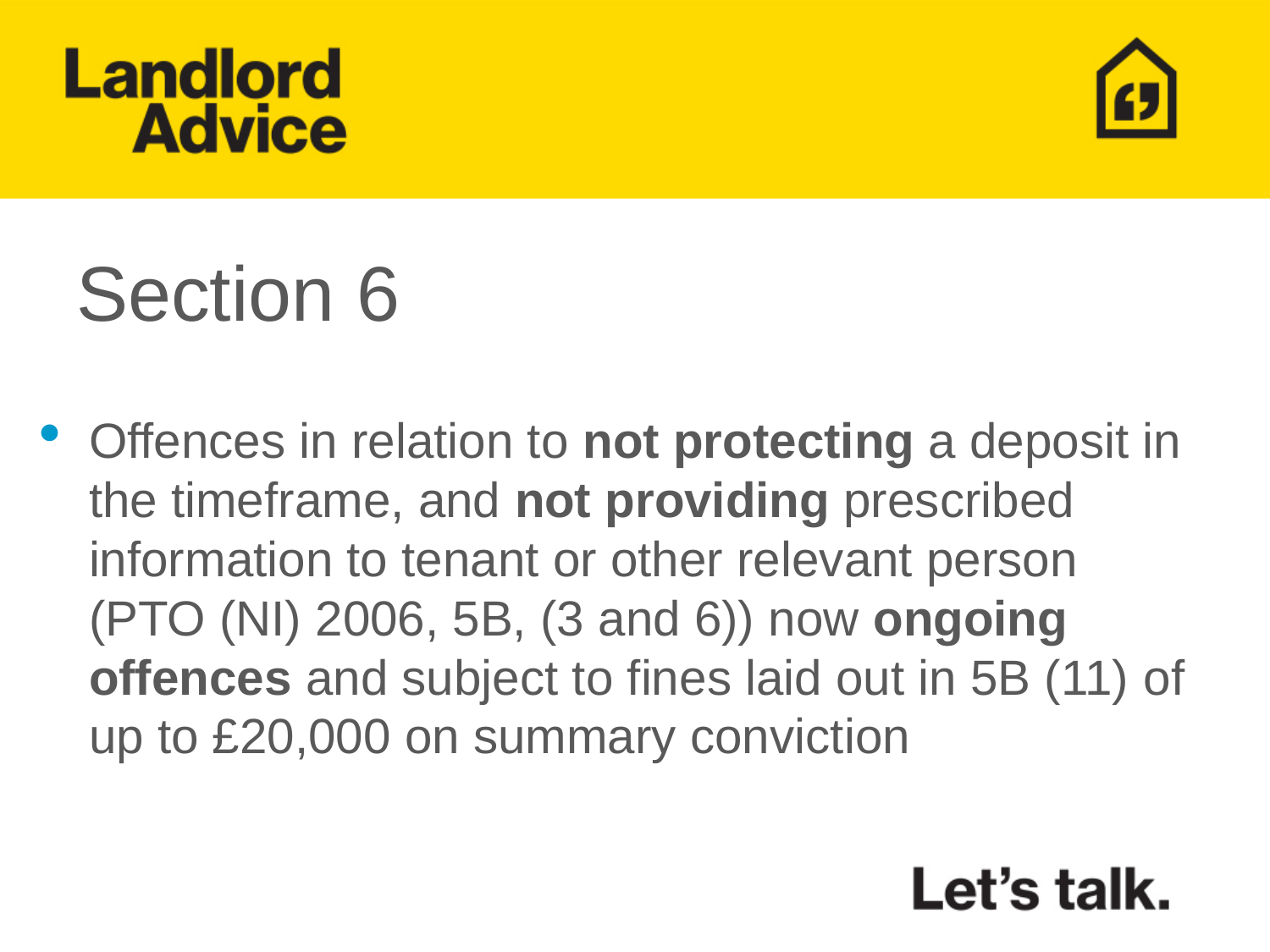

# Section 6

Offences in relation to not protecting a deposit in the timeframe, and not providing prescribed information to tenant or other relevant person  (PTO (NI) 2006, 5B, (3 and 6)) now ongoing offences and subject to fines laid out in 5B (11) of up to £20,000 on summary conviction